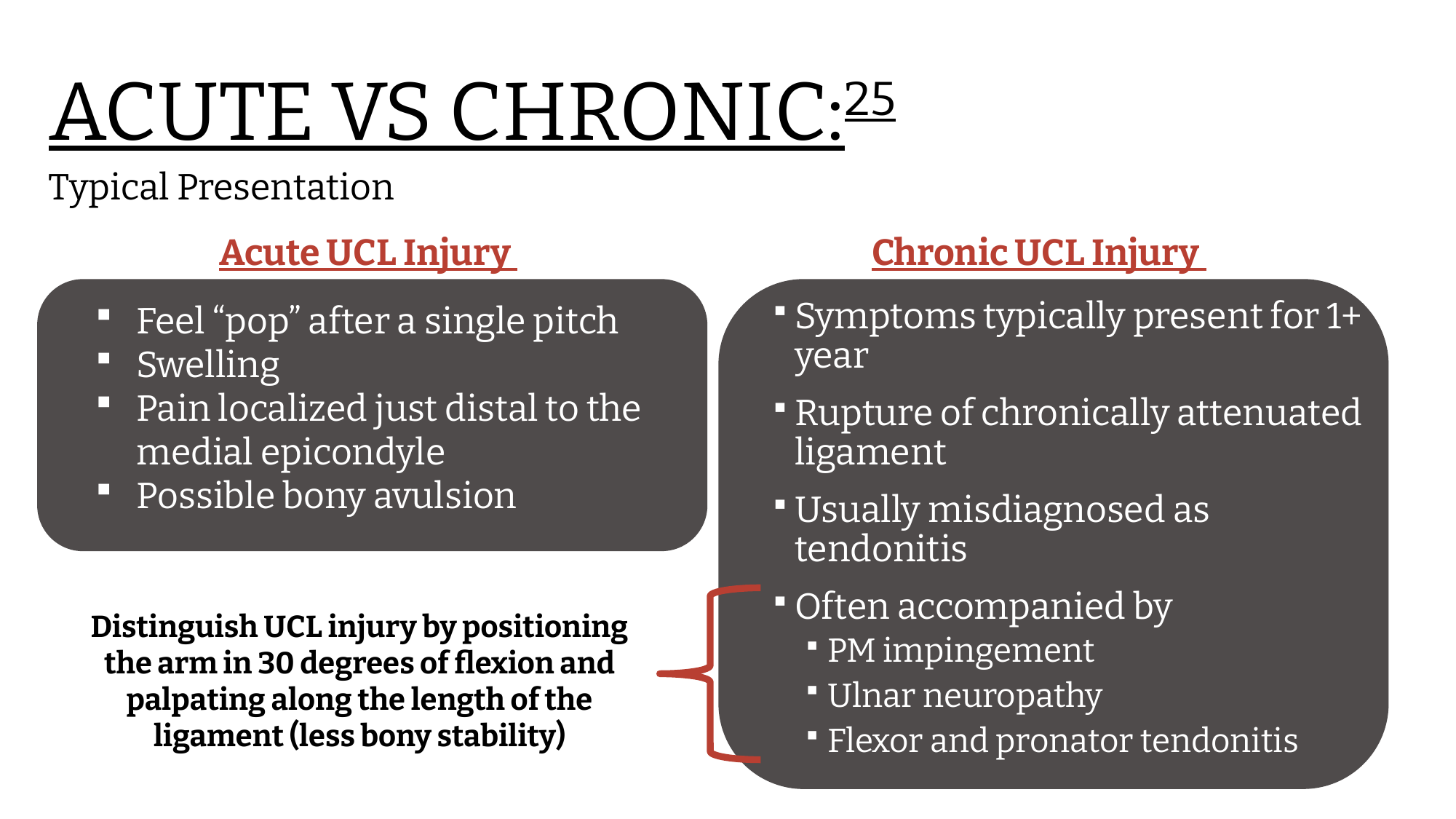

# Acute vs Chronic:25
Typical Presentation
Acute UCL Injury
Chronic UCL Injury

Feel “pop” after a single pitch
Swelling
Pain localized just distal to the medial epicondyle
Possible bony avulsion

Symptoms typically present for 1+ year
Rupture of chronically attenuated ligament
Usually misdiagnosed as tendonitis
Often accompanied by
PM impingement
Ulnar neuropathy
Flexor and pronator tendonitis

Distinguish UCL injury by positioning the arm in 30 degrees of flexion and palpating along the length of the ligament (less bony stability)